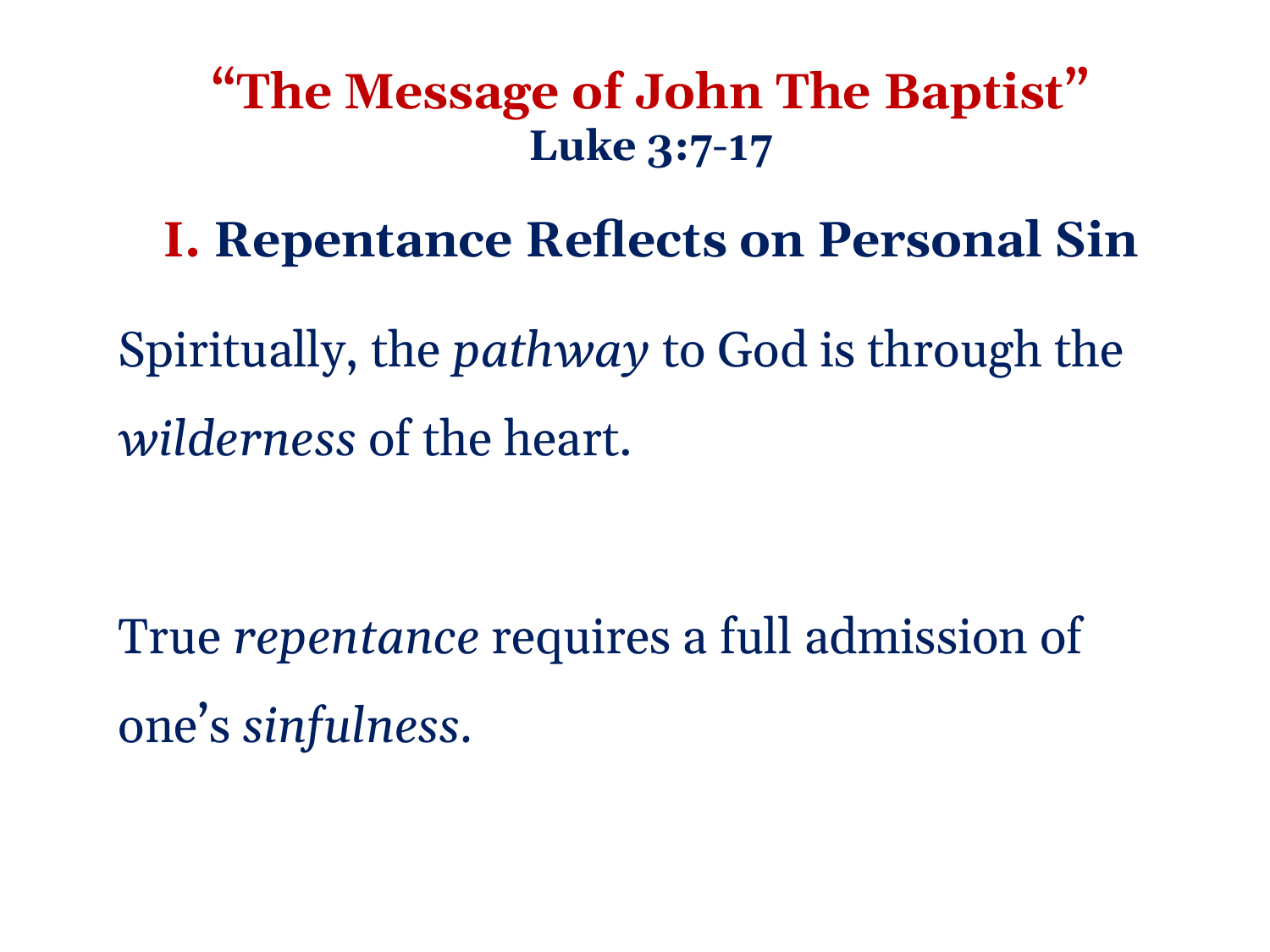

“The Message of John The Baptist”
Luke 3:7-17
I. Repentance Reflects on Personal Sin

Spiritually, the pathway to God is through the wilderness of the heart.

True repentance requires a full admission of one’s sinfulness.